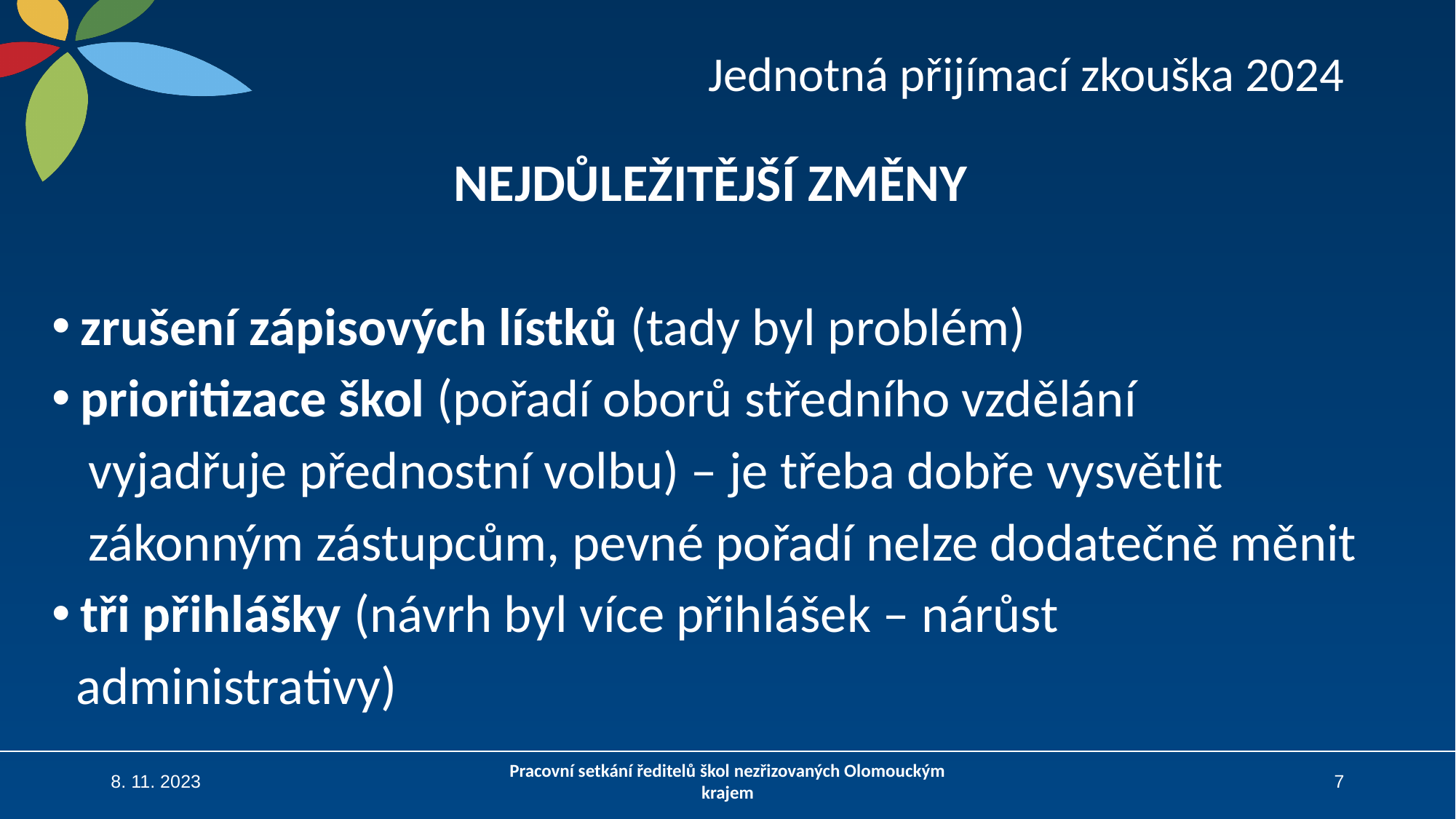

# Jednotná přijímací zkouška 2024
NEJDŮLEŽITĚJŠÍ ZMĚNY

zrušení zápisových lístků (tady byl problém)
prioritizace škol (pořadí oborů středního vzdělání
   vyjadřuje přednostní volbu) – je třeba dobře vysvětlit
   zákonným zástupcům, pevné pořadí nelze dodatečně měnit
tři přihlášky (návrh byl více přihlášek – nárůst
  administrativy)

8. 11. 2023
Pracovní setkání ředitelů škol nezřizovaných Olomouckým krajem
7